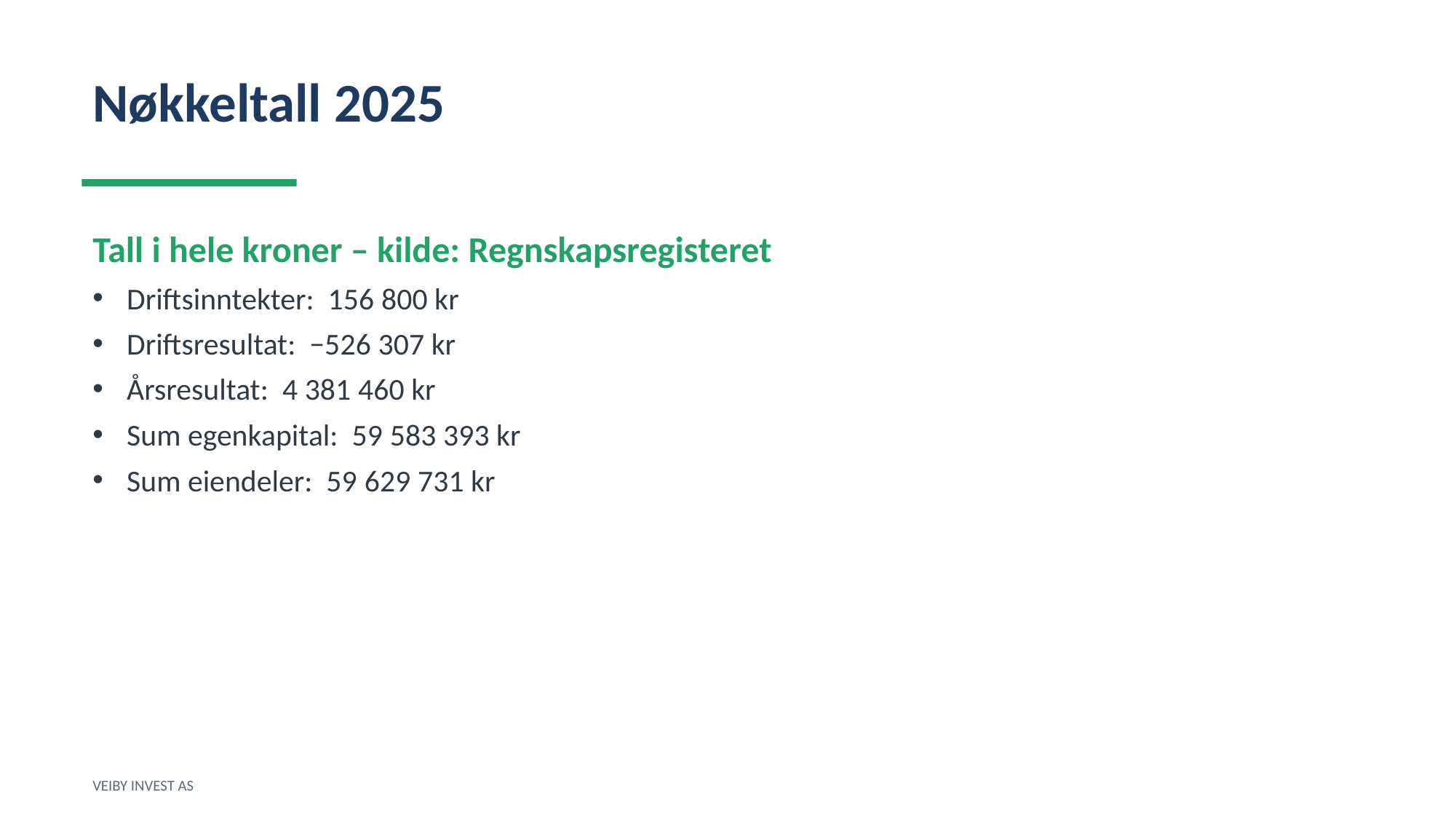

Nøkkeltall 2025

Tall i hele kroner – kilde: Regnskapsregisteret
Driftsinntekter:  156 800 kr
Driftsresultat:  −526 307 kr
Årsresultat:  4 381 460 kr
Sum egenkapital:  59 583 393 kr
Sum eiendeler:  59 629 731 kr
VEIBY INVEST AS